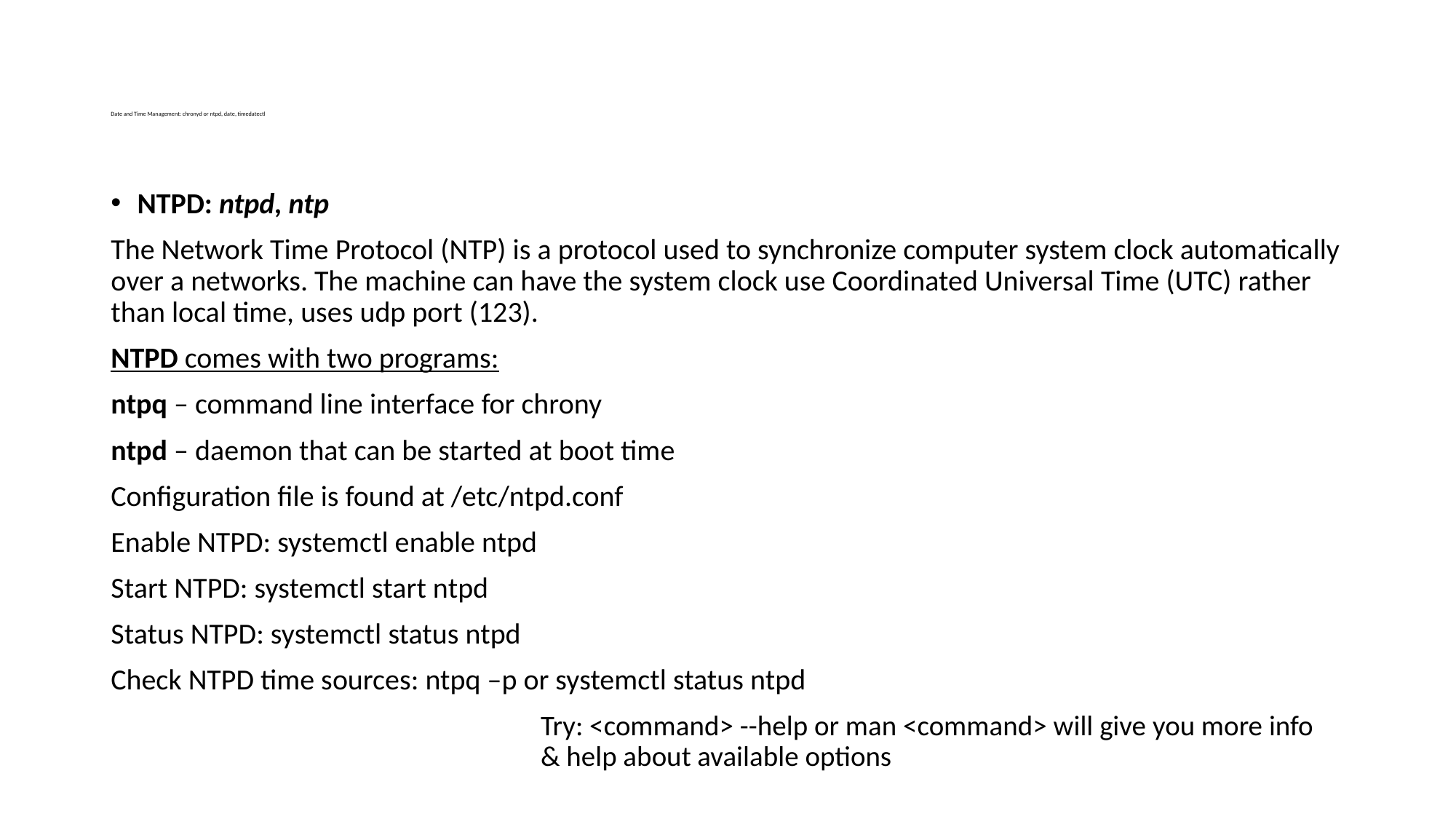

# Date and Time Management: chronyd or ntpd, date, timedatectl
NTPD: ntpd, ntp
The Network Time Protocol (NTP) is a protocol used to synchronize computer system clock automatically over a networks. The machine can have the system clock use Coordinated Universal Time (UTC) rather than local time, uses udp port (123).
NTPD comes with two programs:
ntpq – command line interface for chrony
ntpd – daemon that can be started at boot time
Configuration file is found at /etc/ntpd.conf
Enable NTPD: systemctl enable ntpd
Start NTPD: systemctl start ntpd
Status NTPD: systemctl status ntpd
Check NTPD time sources: ntpq –p or systemctl status ntpd
Try: <command> --help or man <command> will give you more info & help about available options